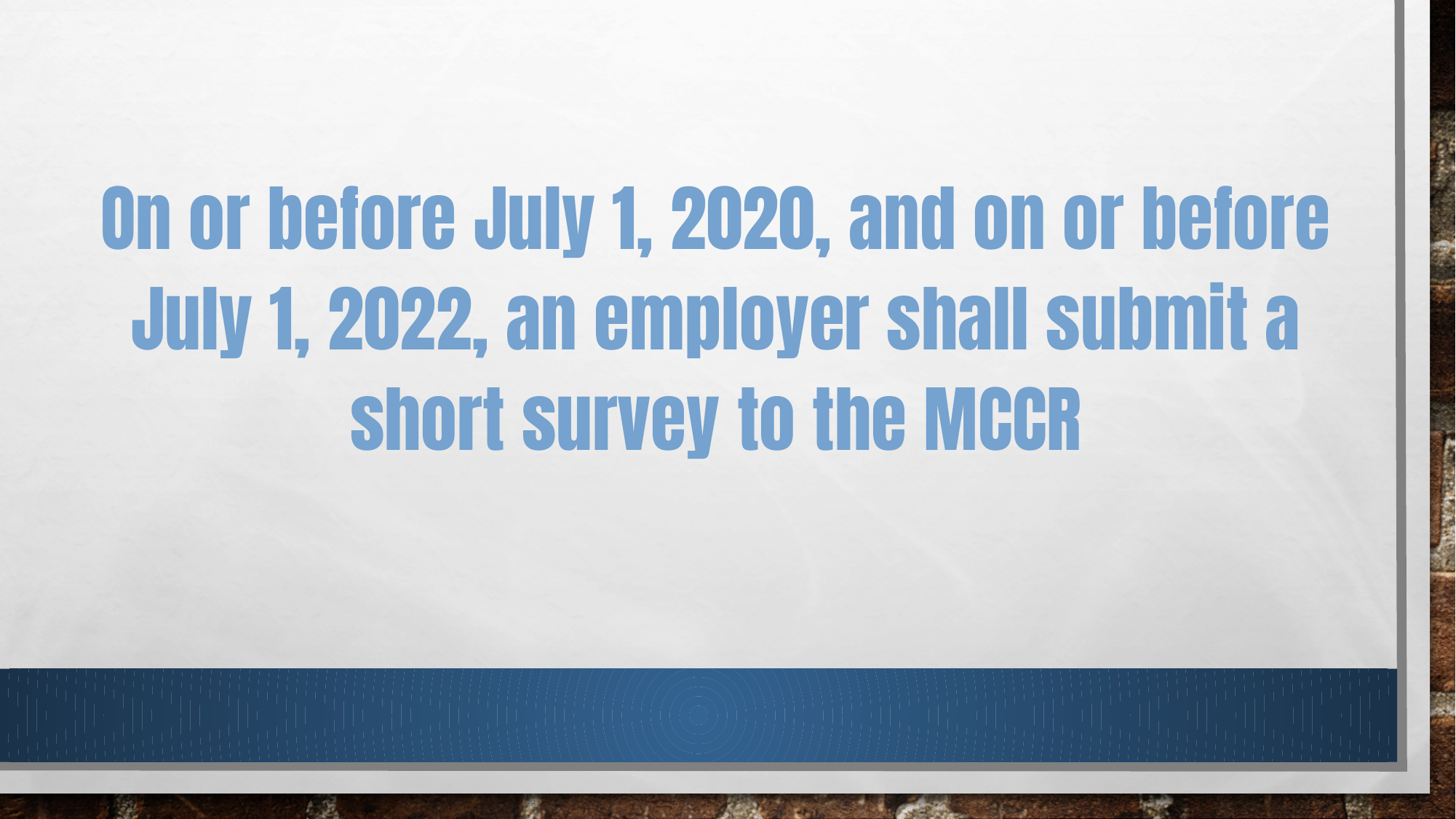

On or before July 1, 2020, and on or before July 1, 2022, an employer shall submit a short survey to the MCCR